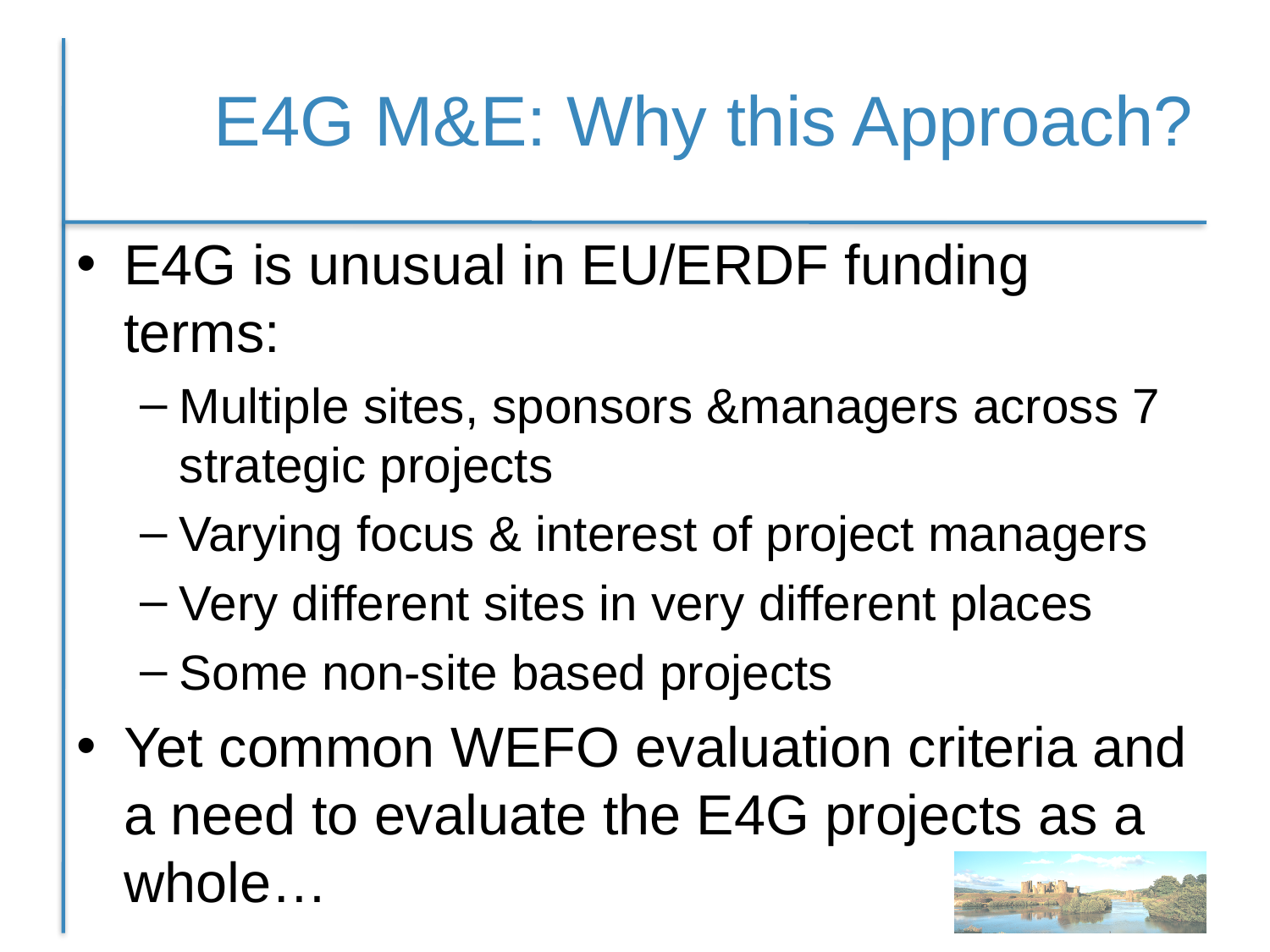

# E4G M&E: Why this Approach?
E4G is unusual in EU/ERDF funding terms:
Multiple sites, sponsors &managers across 7 strategic projects
Varying focus & interest of project managers
Very different sites in very different places
Some non-site based projects
Yet common WEFO evaluation criteria and a need to evaluate the E4G projects as a whole…